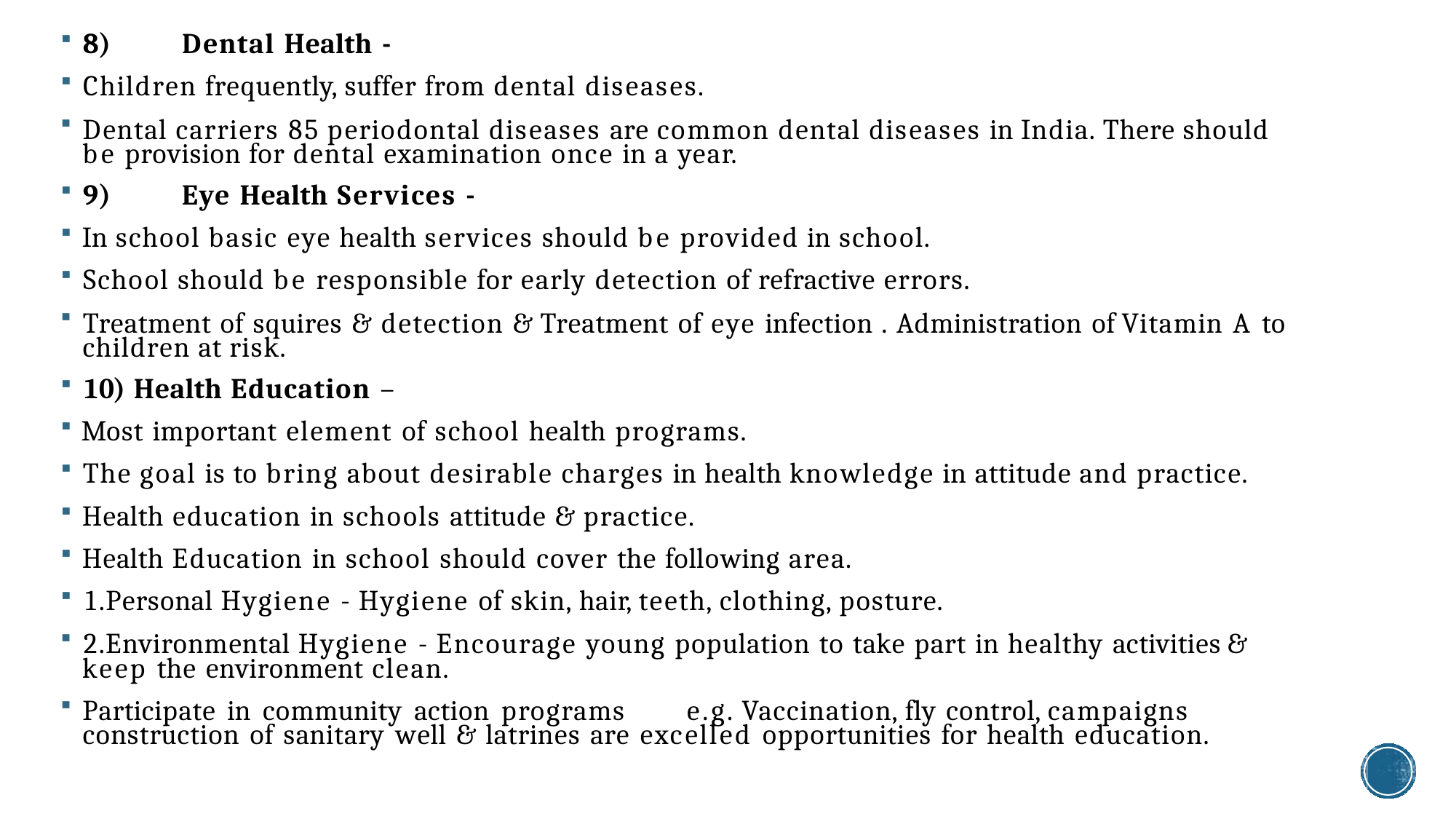

8)	Dental Health -
Children frequently, suffer from dental diseases.
Dental carriers 85 periodontal diseases are common dental diseases in India. There should be provision for dental examination once in a year.
9)	Eye Health Services -
In school basic eye health services should be provided in school.
School should be responsible for early detection of refractive errors.
Treatment of squires & detection & Treatment of eye infection . Administration of Vitamin A to children at risk.
10) Health Education –
Most important element of school health programs.
The goal is to bring about desirable charges in health knowledge in attitude and practice.
Health education in schools attitude & practice.
Health Education in school should cover the following area.
1.	Personal Hygiene - Hygiene of skin, hair, teeth, clothing, posture.
2.	Environmental Hygiene - Encourage young population to take part in healthy activities & keep the environment clean.
Participate in community action programs	e.g. Vaccination, fly control, campaigns construction of sanitary well & latrines are excelled opportunities for health education.